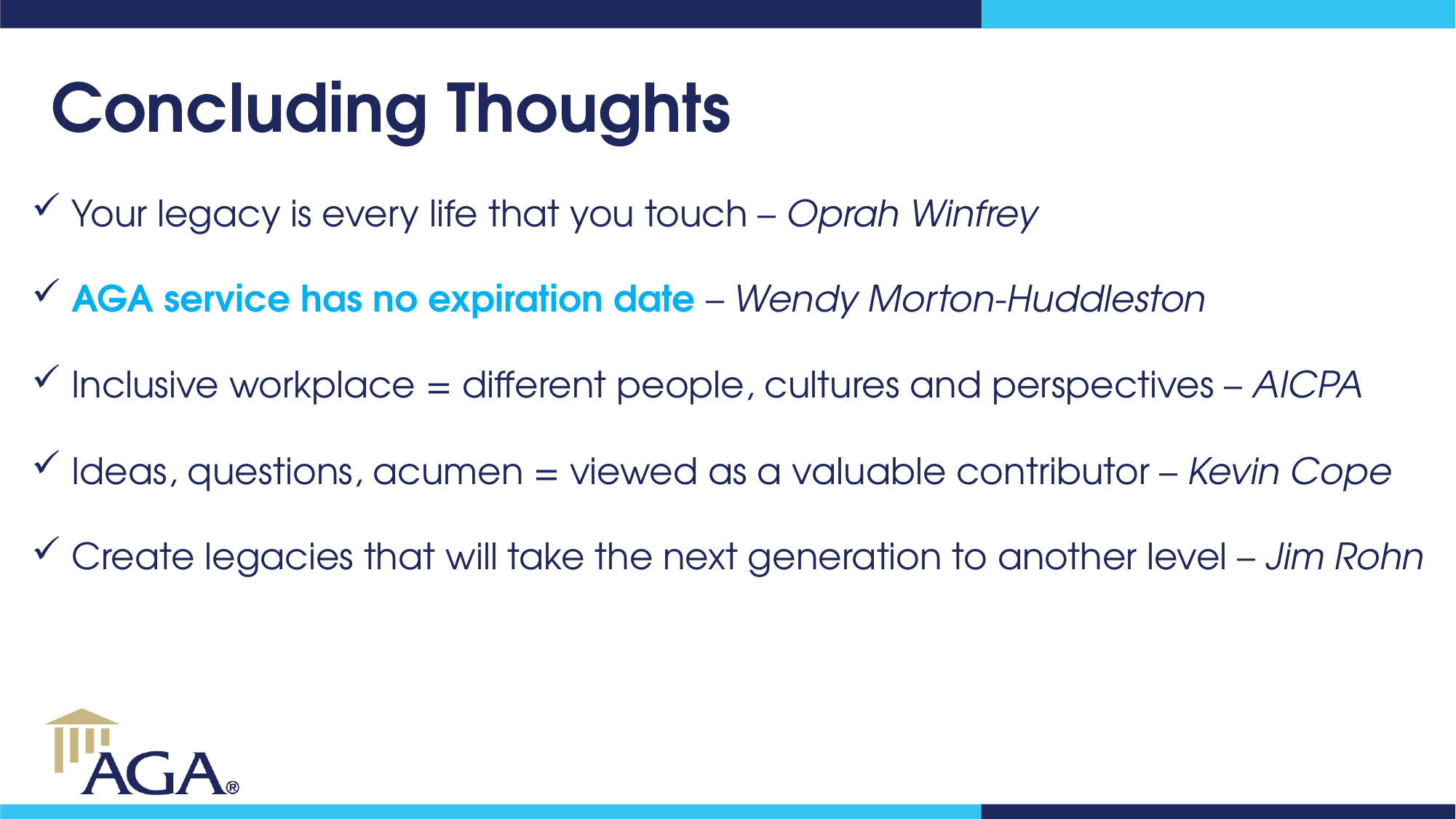

# Concluding Thoughts
 Your legacy is every life that you touch – Oprah Winfrey

 AGA service has no expiration date – Wendy Morton-Huddleston

 Inclusive workplace = different people, cultures and perspectives – AICPA

 Ideas, questions, acumen = viewed as a valuable contributor – Kevin Cope

 Create legacies that will take the next generation to another level – Jim Rohn